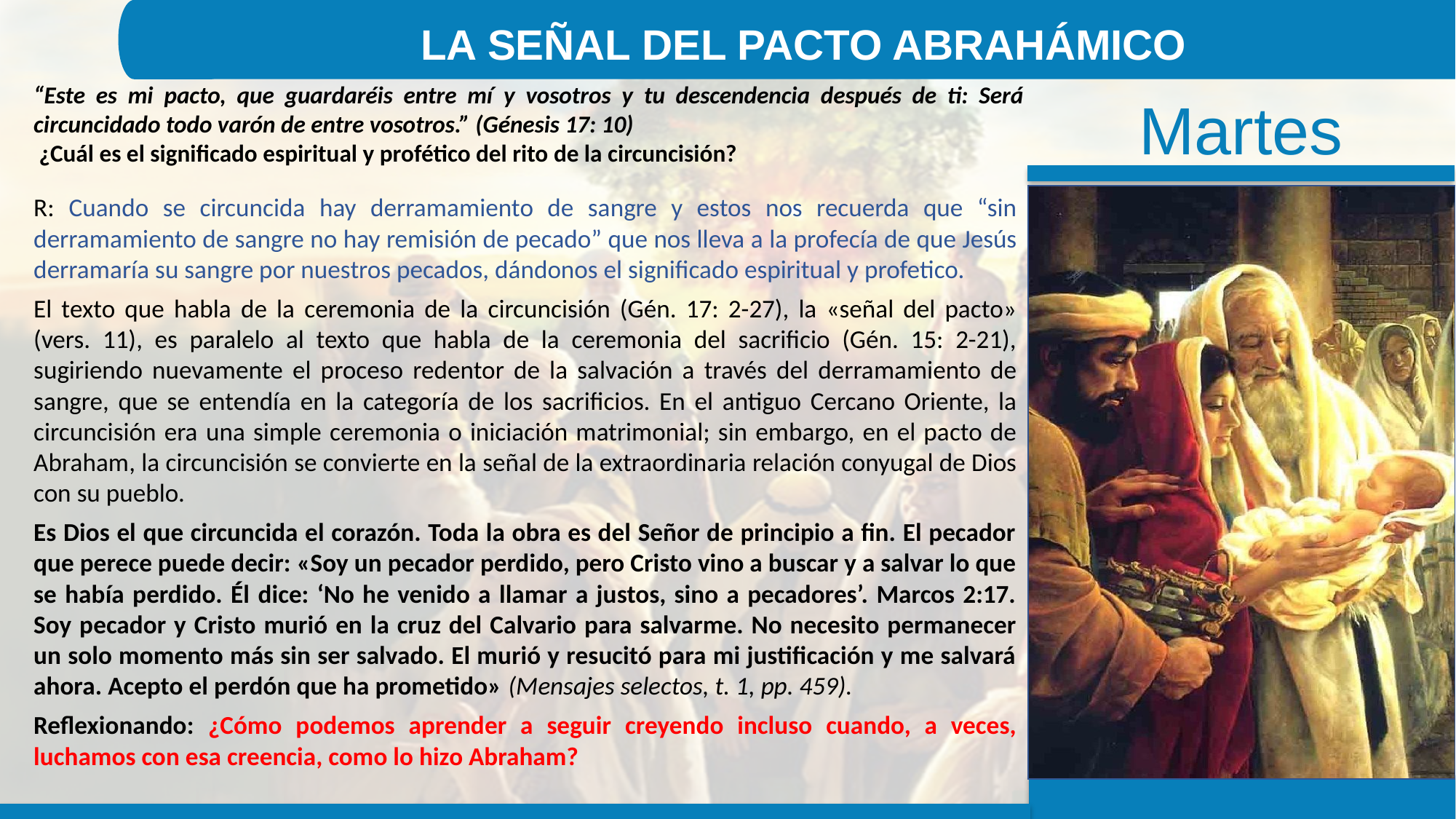

LA SEÑAL DEL PACTO ABRAHÁMICO
“Este es mi pacto, que guardaréis entre mí y vosotros y tu descendencia después de ti: Será circuncidado todo varón de entre vosotros.” (Génesis 17: 10)
 ¿Cuál es el significado espiritual y profético del rito de la circuncisión?
R: Cuando se circuncida hay derramamiento de sangre y estos nos recuerda que “sin derramamiento de sangre no hay remisión de pecado” que nos lleva a la profecía de que Jesús derramaría su sangre por nuestros pecados, dándonos el significado espiritual y profetico.
El texto que habla de la ceremonia de la circuncisión (Gén. 17: 2-27), la «señal del pacto» (vers. 11), es paralelo al texto que habla de la ceremonia del sacrificio (Gén. 15: 2-21), sugiriendo nuevamente el proceso redentor de la salvación a través del derramamiento de sangre, que se entendía en la categoría de los sacrificios. En el antiguo Cercano Oriente, la circuncisión era una simple ceremonia o iniciación matrimonial; sin embargo, en el pacto de Abraham, la circuncisión se convierte en la señal de la extraordinaria relación conyugal de Dios con su pueblo.
Es Dios el que circuncida el corazón. Toda la obra es del Señor de principio a fin. El pecador que perece puede decir: «Soy un pecador perdido, pero Cristo vino a buscar y a salvar lo que se había perdido. Él dice: ‘No he venido a llamar a justos, sino a pecadores’. Marcos 2:17. Soy pecador y Cristo murió en la cruz del Calvario para salvarme. No necesito permanecer un solo momento más sin ser salvado. El murió y resucitó para mi justificación y me salvará ahora. Acepto el perdón que ha prometido» (Mensajes selectos, t. 1, pp. 459).
Reflexionando: ¿Cómo podemos aprender a seguir creyendo incluso cuando, a veces, luchamos con esa creencia, como lo hizo Abraham?